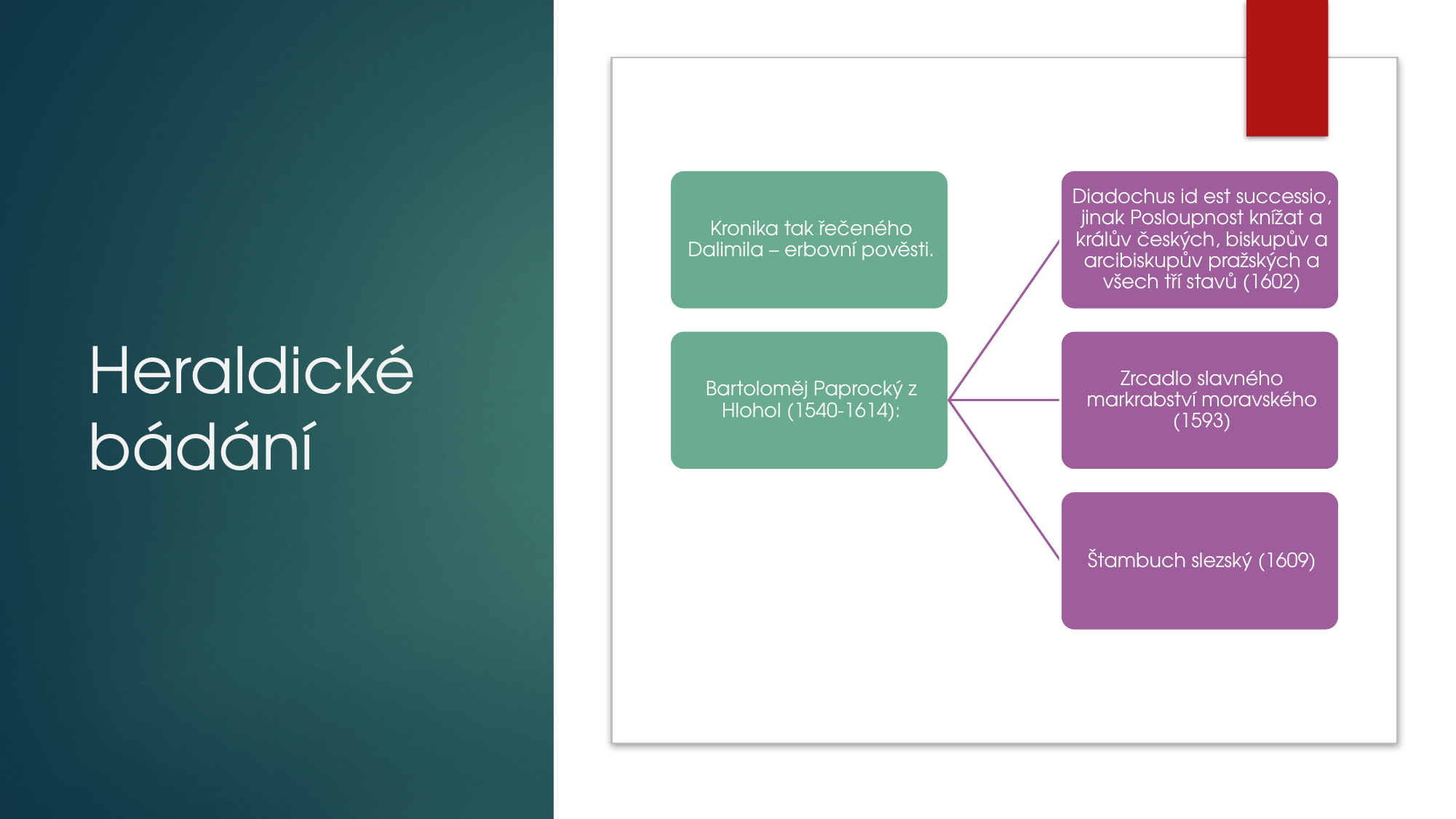

Kronika tak řečeného Dalimila – erbovní pověsti.
Bartoloměj Paprocký z Hlohol (1540-1614):

Diadochus id est successio, jinak Posloupnost knížat a králův českých, biskupův a arcibiskupův pražských a všech tří stavů (1602)

Zrcadlo slavného markrabství moravského (1593)

Štambuch slezský (1609)
# Heraldické bádání